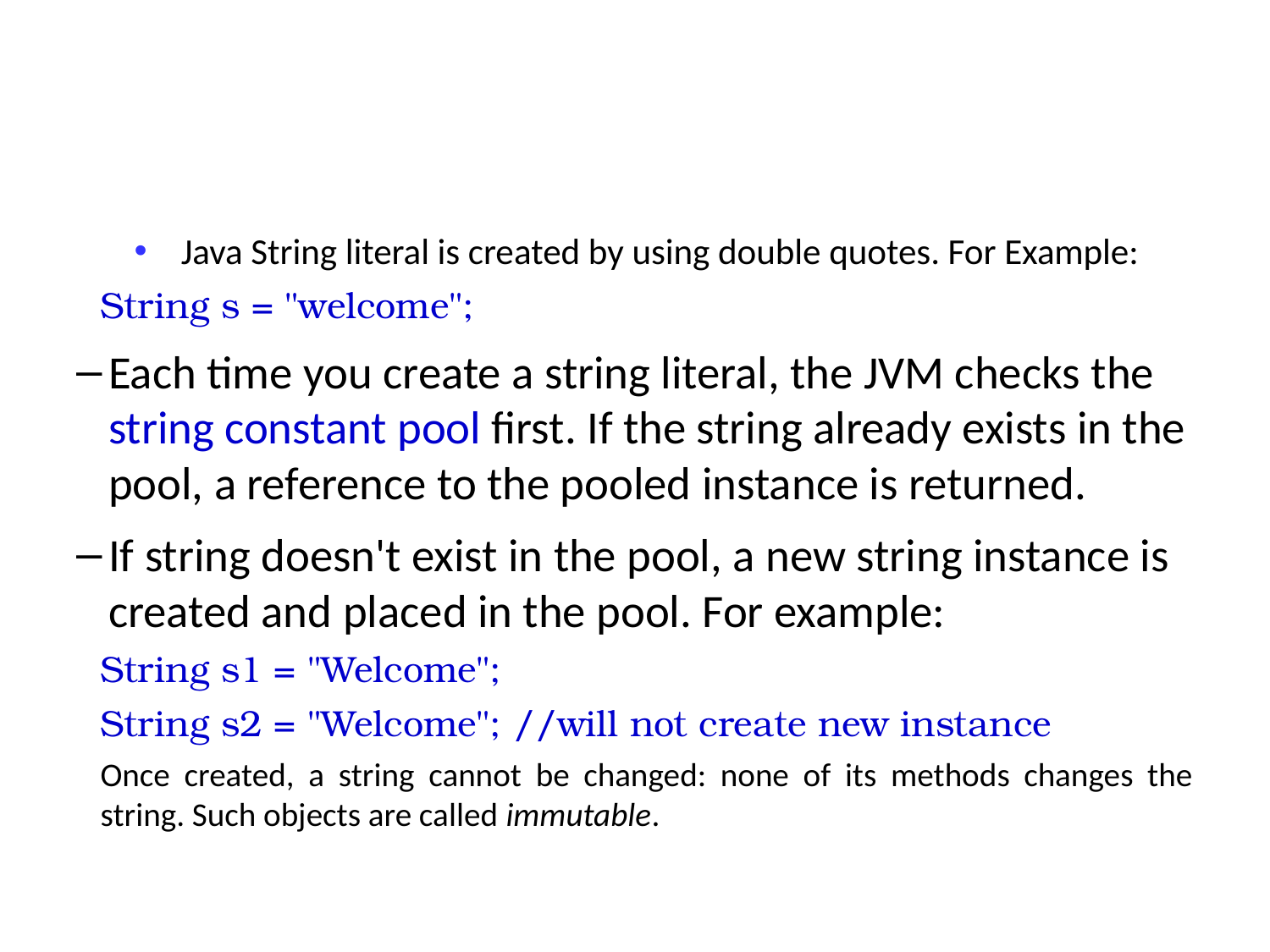

#
Java String literal is created by using double quotes. For Example:
		String s = "welcome";
Each time you create a string literal, the JVM checks the string constant pool first. If the string already exists in the pool, a reference to the pooled instance is returned.
If string doesn't exist in the pool, a new string instance is created and placed in the pool. For example:
String s1 = "Welcome";
String s2 = "Welcome"; //will not create new instance
Once created, a string cannot be changed: none of its methods changes the string. Such objects are called immutable.